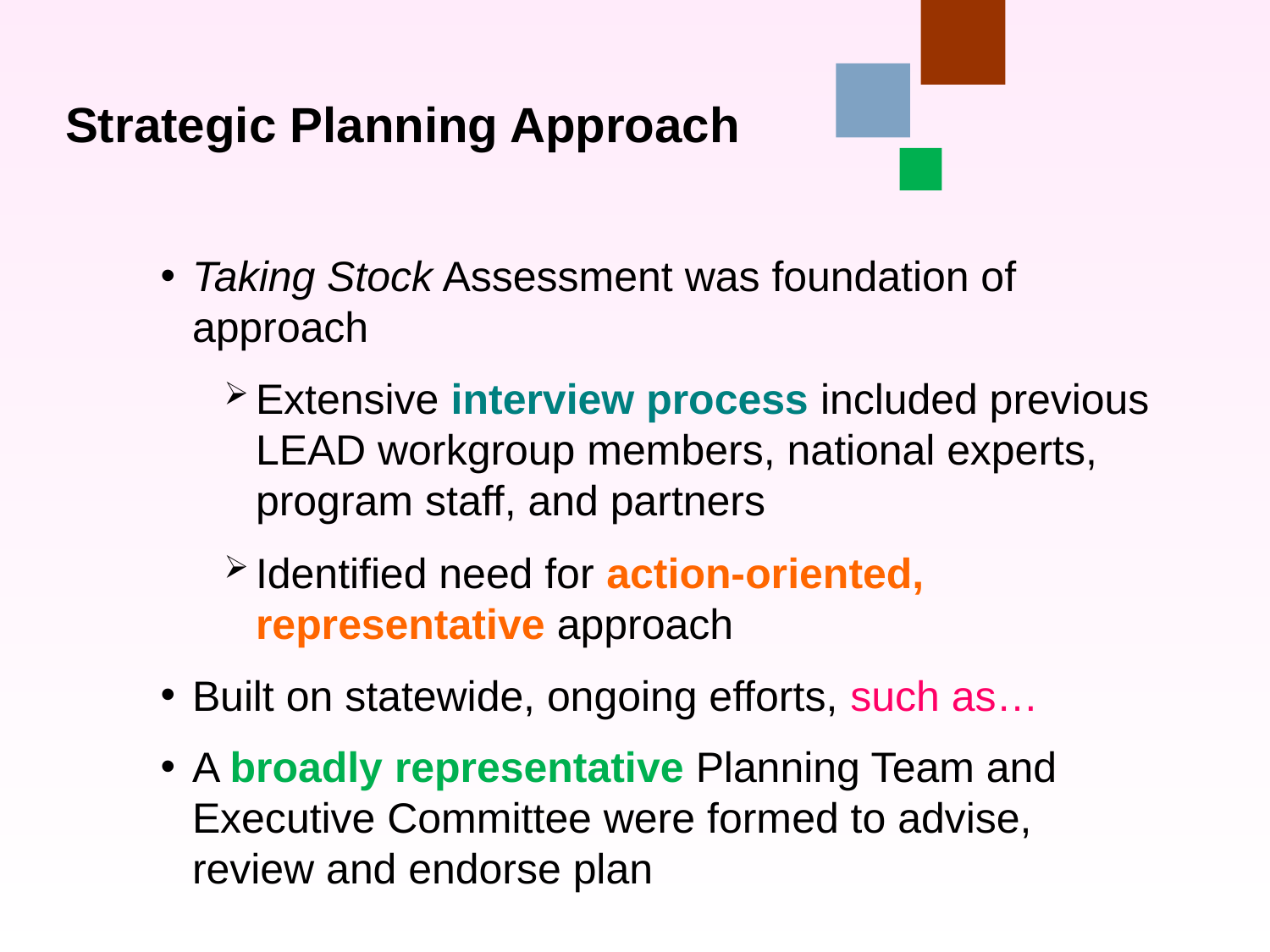

Strategic Planning Approach

Taking Stock Assessment was foundation of approach
Extensive interview process included previous LEAD workgroup members, national experts, program staff, and partners
Identified need for action-oriented, representative approach
Built on statewide, ongoing efforts, such as…
A broadly representative Planning Team and Executive Committee were formed to advise, review and endorse plan